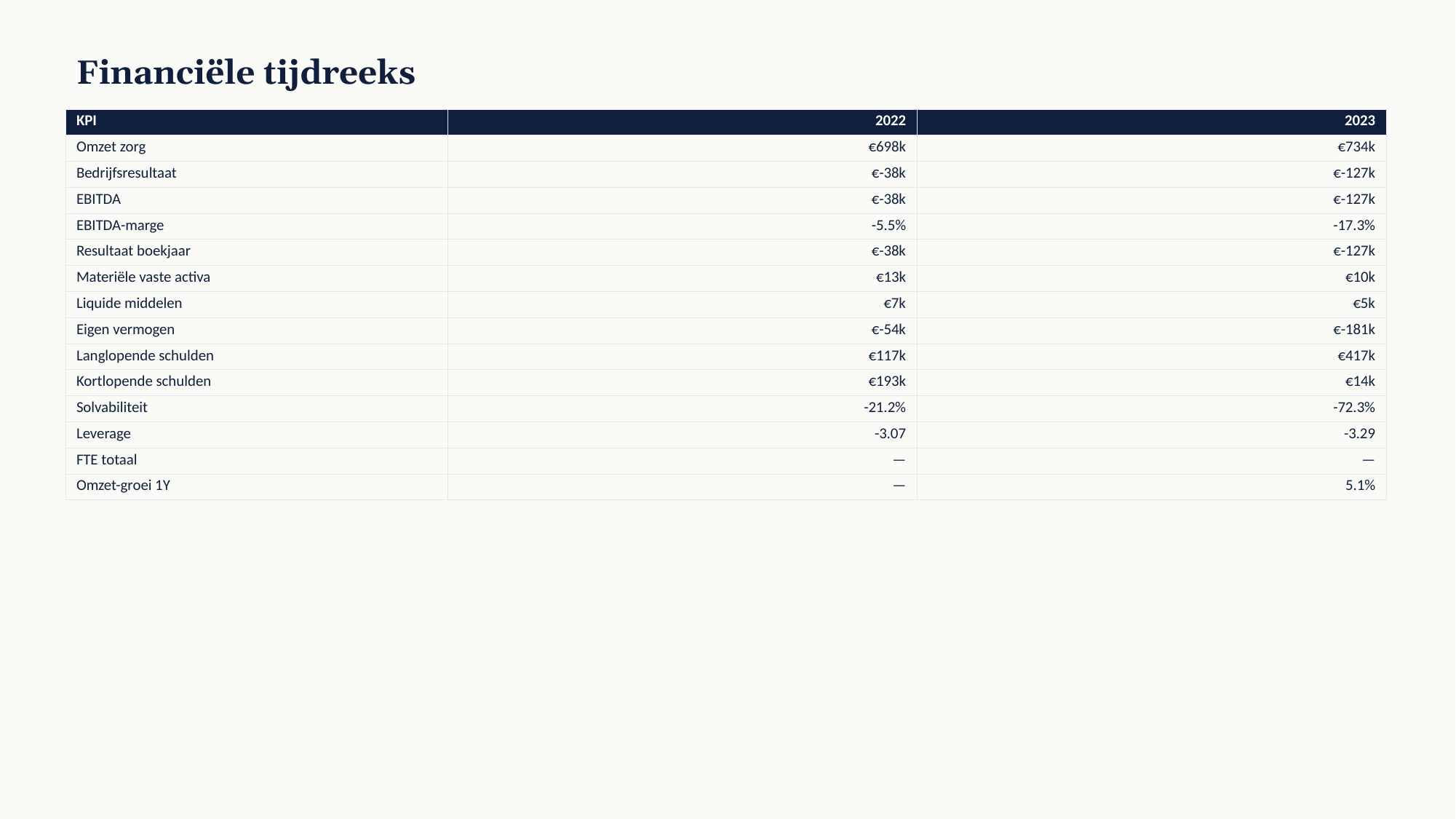

Financiële tijdreeks
| KPI | 2022 | 2023 |
| --- | --- | --- |
| Omzet zorg | €698k | €734k |
| Bedrijfsresultaat | €-38k | €-127k |
| EBITDA | €-38k | €-127k |
| EBITDA-marge | -5.5% | -17.3% |
| Resultaat boekjaar | €-38k | €-127k |
| Materiële vaste activa | €13k | €10k |
| Liquide middelen | €7k | €5k |
| Eigen vermogen | €-54k | €-181k |
| Langlopende schulden | €117k | €417k |
| Kortlopende schulden | €193k | €14k |
| Solvabiliteit | -21.2% | -72.3% |
| Leverage | -3.07 | -3.29 |
| FTE totaal | — | — |
| Omzet-groei 1Y | — | 5.1% |